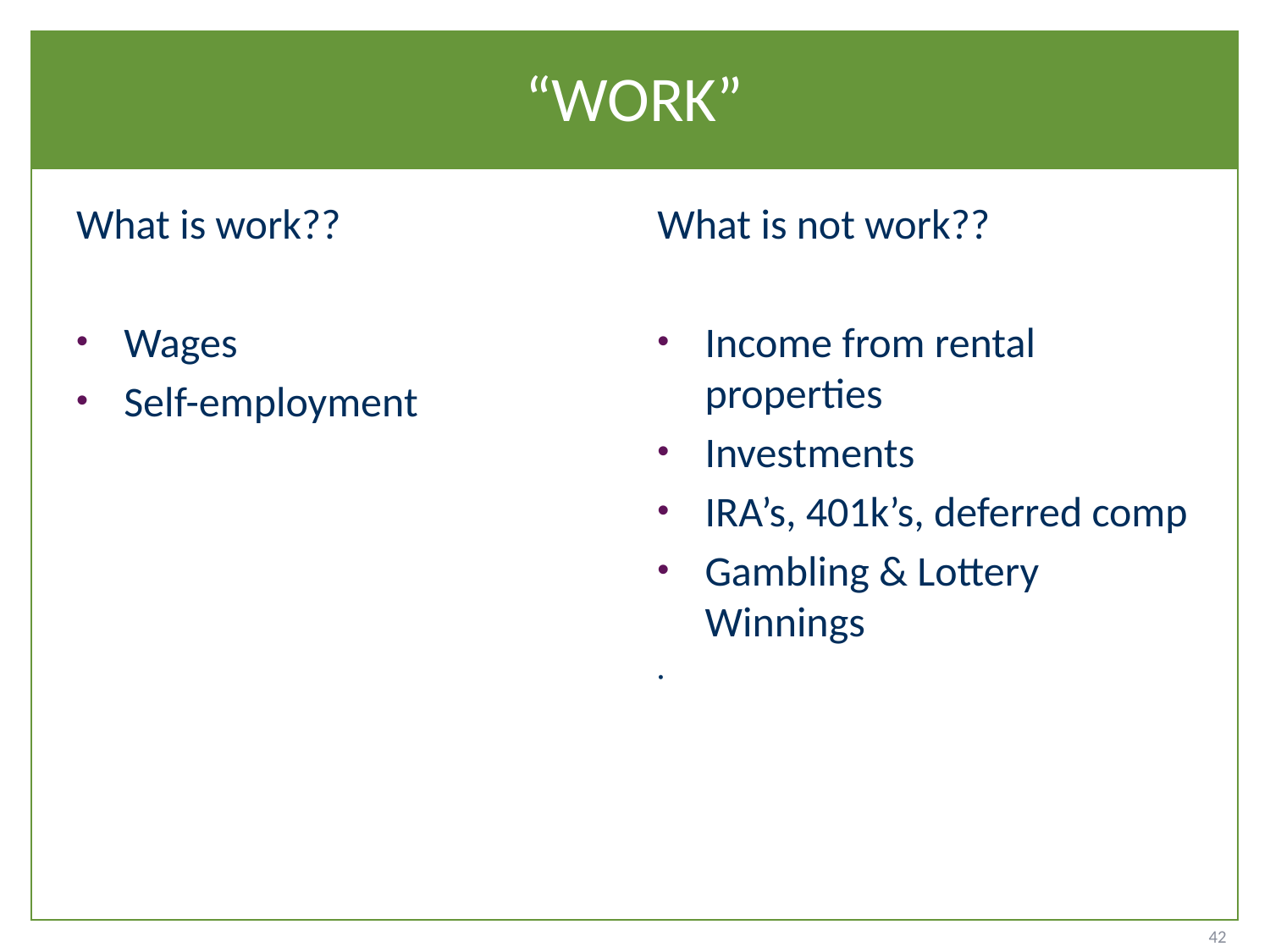

# “WORK”
What is work??

Wages
Self-employment
What is not work??

Income from rental properties
Investments
IRA’s, 401k’s, deferred comp
Gambling & Lottery Winnings
.

42